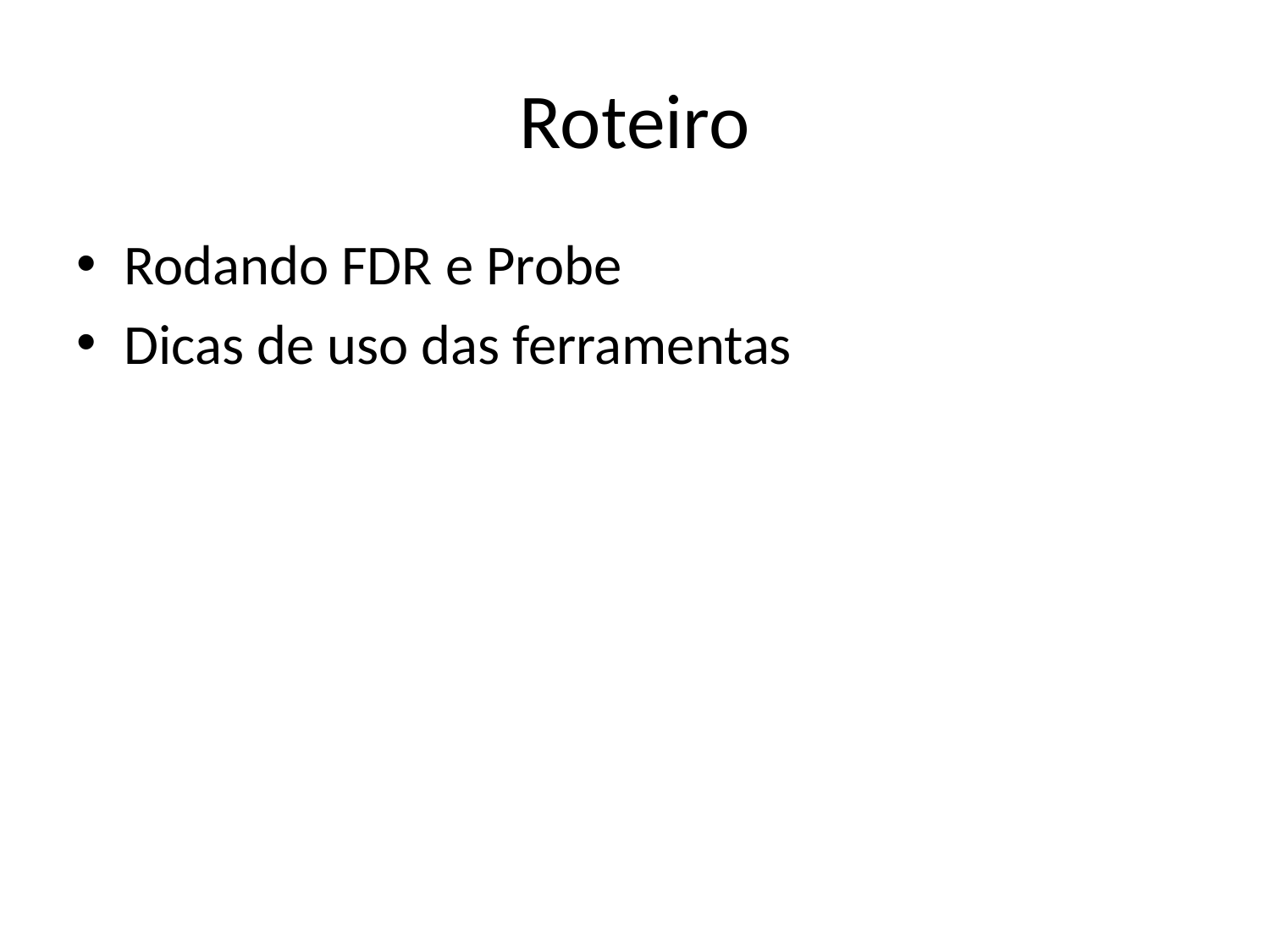

# Roteiro
Rodando FDR e Probe
Dicas de uso das ferramentas